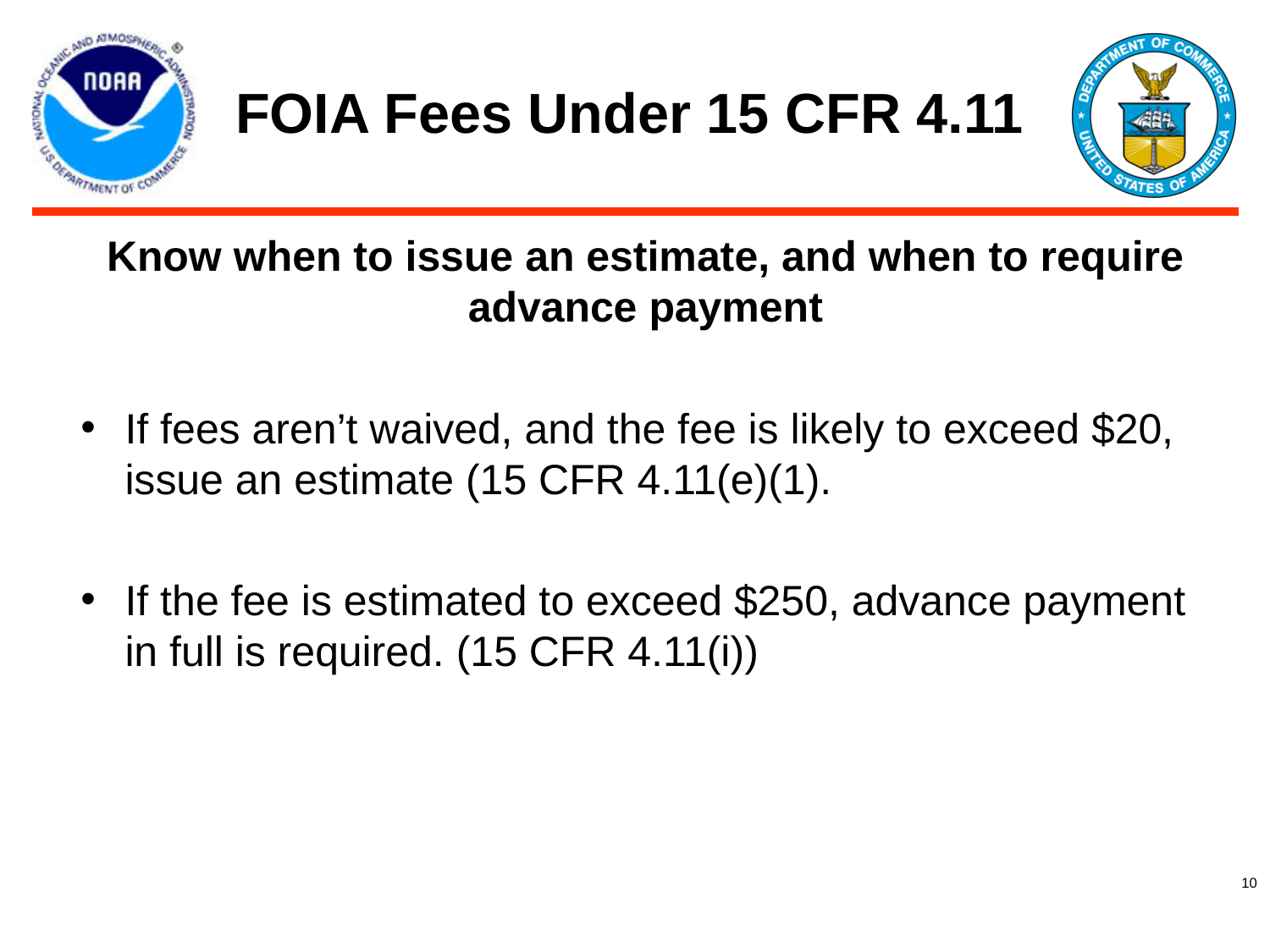

# FOIA Fees Under 15 CFR 4.11
Know when to issue an estimate, and when to require advance payment

If fees aren’t waived, and the fee is likely to exceed $20, issue an estimate (15 CFR 4.11(e)(1).

If the fee is estimated to exceed $250, advance payment in full is required. (15 CFR 4.11(i))

10